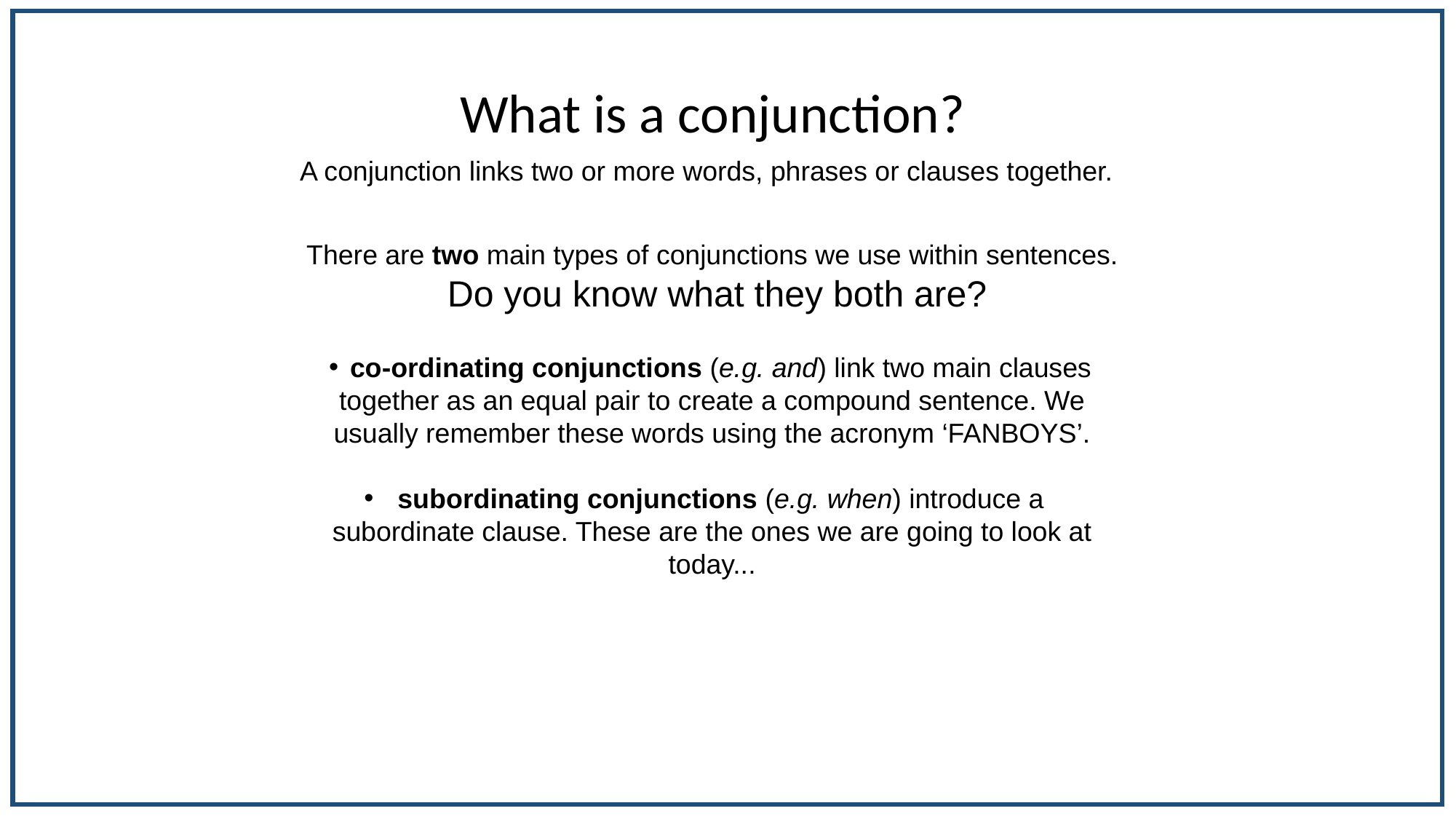

# What is a conjunction?
A conjunction links two or more words, phrases or clauses together.
There are two main types of conjunctions we use within sentences.
 Do you know what they both are?
 co-ordinating conjunctions (e.g. and) link two main clauses together as an equal pair to create a compound sentence. We usually remember these words using the acronym ‘FANBOYS’.

 subordinating conjunctions (e.g. when) introduce a subordinate clause. These are the ones we are going to look at today...